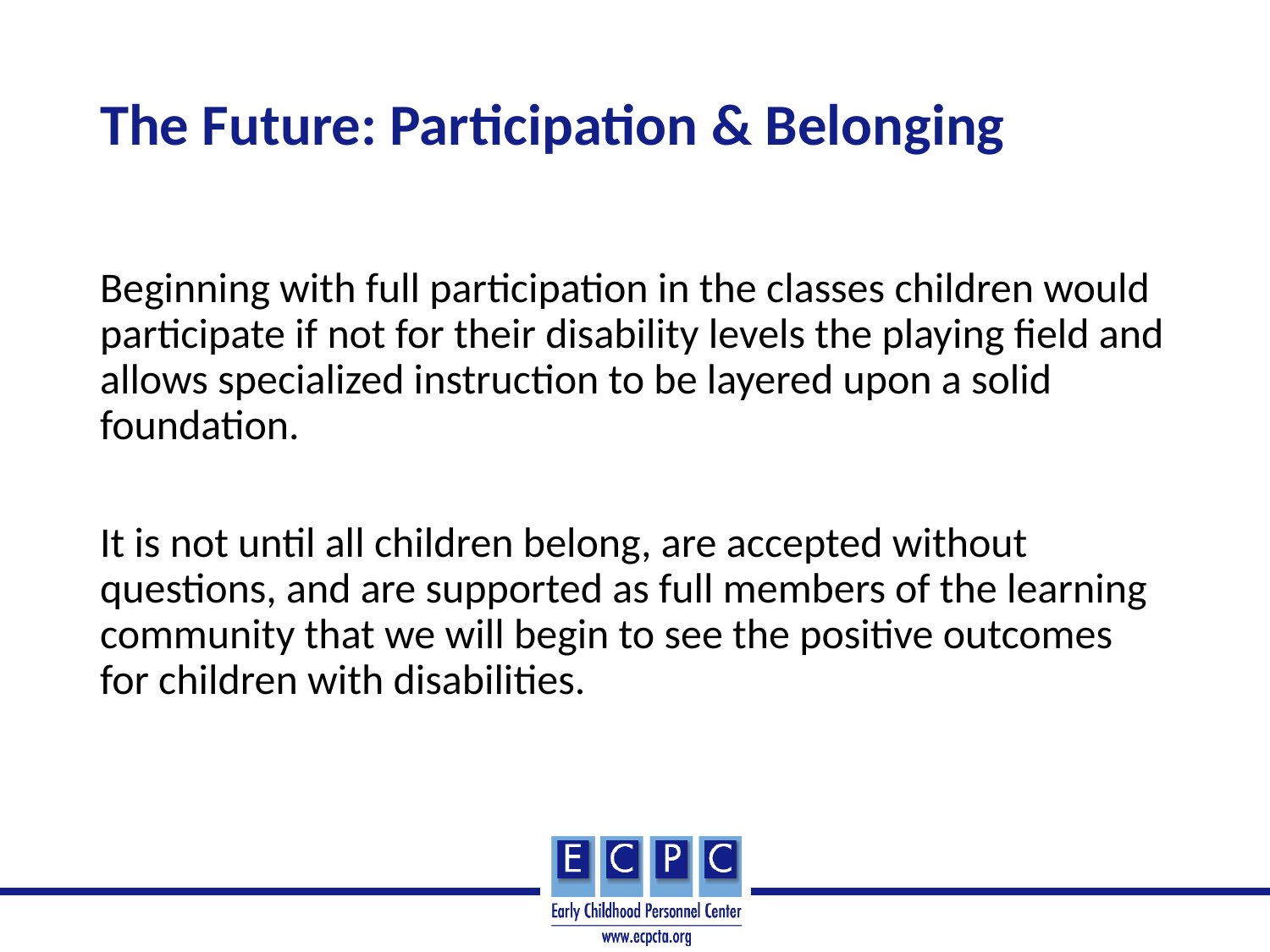

# The Future: Participation & Belonging

Beginning with full participation in the classes children would participate if not for their disability levels the playing field and allows specialized instruction to be layered upon a solid foundation.

It is not until all children belong, are accepted without questions, and are supported as full members of the learning community that we will begin to see the positive outcomes for children with disabilities.